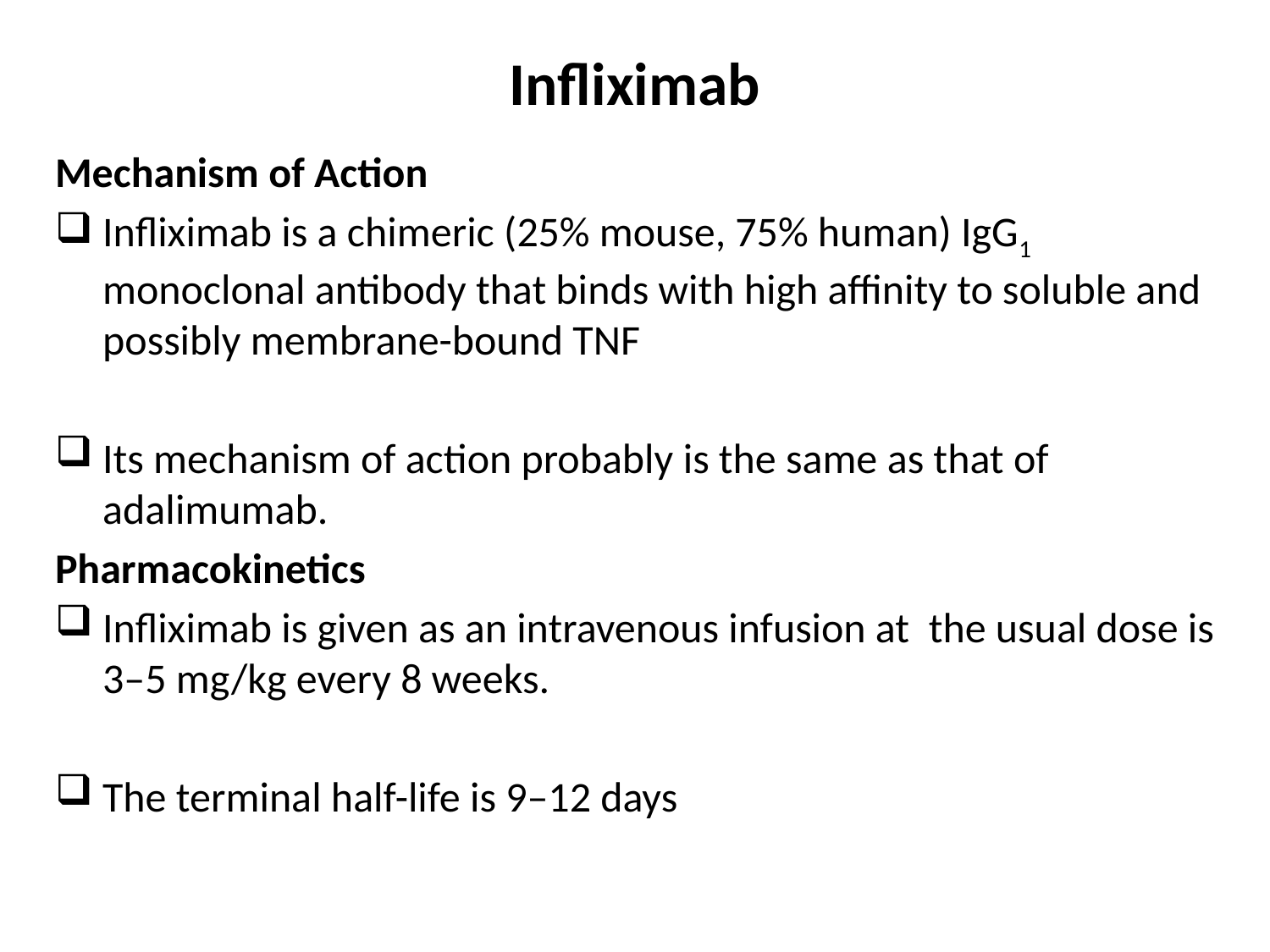

# Infliximab
Mechanism of Action
Infliximab is a chimeric (25% mouse, 75% human) IgG1 monoclonal antibody that binds with high affinity to soluble and possibly membrane-bound TNF

Its mechanism of action probably is the same as that of adalimumab.
Pharmacokinetics
Infliximab is given as an intravenous infusion at  the usual dose is 3–5 mg/kg every 8 weeks.

The terminal half-life is 9–12 days